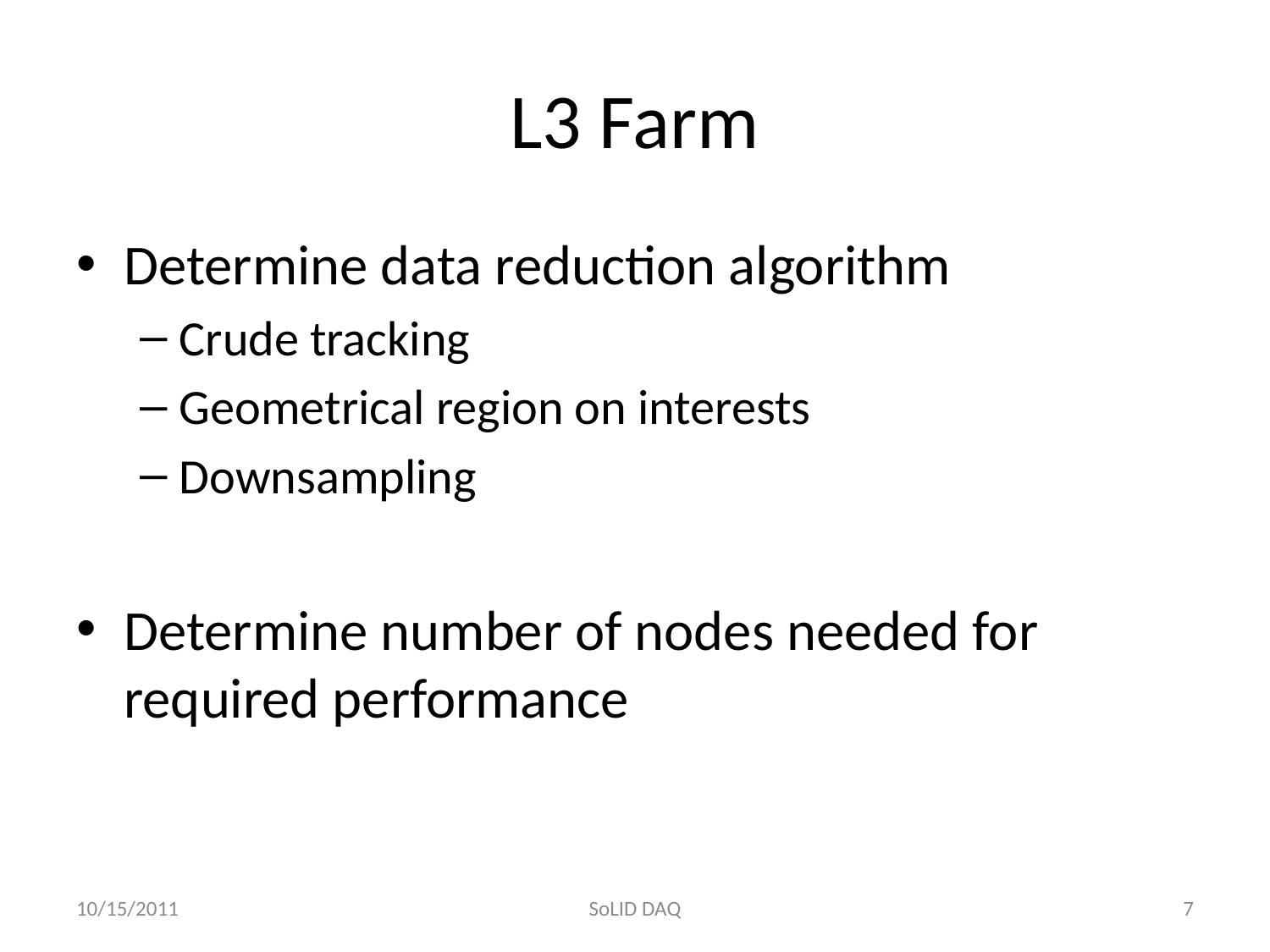

# L3 Farm
Determine data reduction algorithm
Crude tracking
Geometrical region on interests
Downsampling

Determine number of nodes needed for required performance
10/15/2011
SoLID DAQ
7